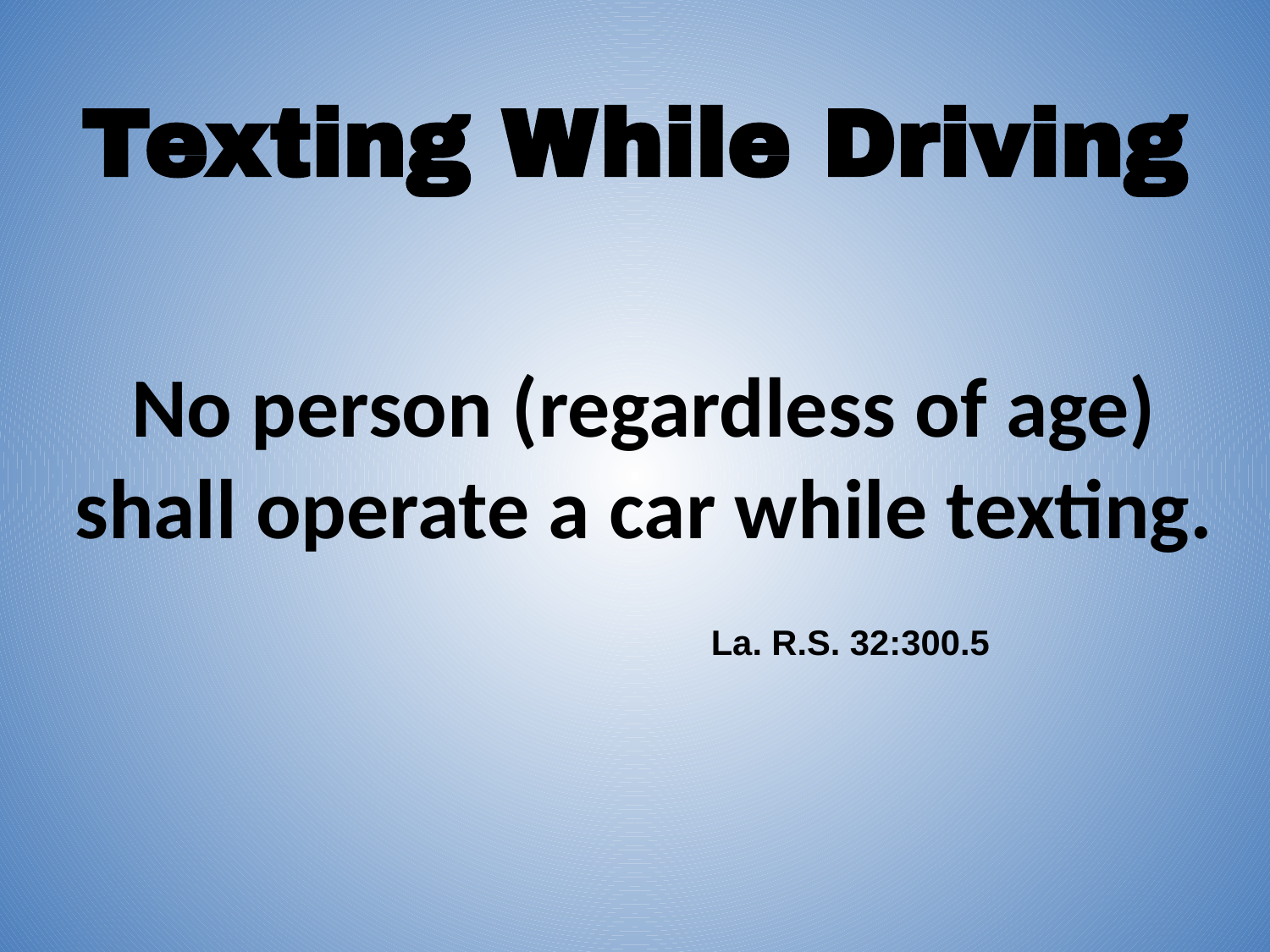

Texting While Driving

No person (regardless of age) shall operate a car while texting.
La. R.S. 32:300.5